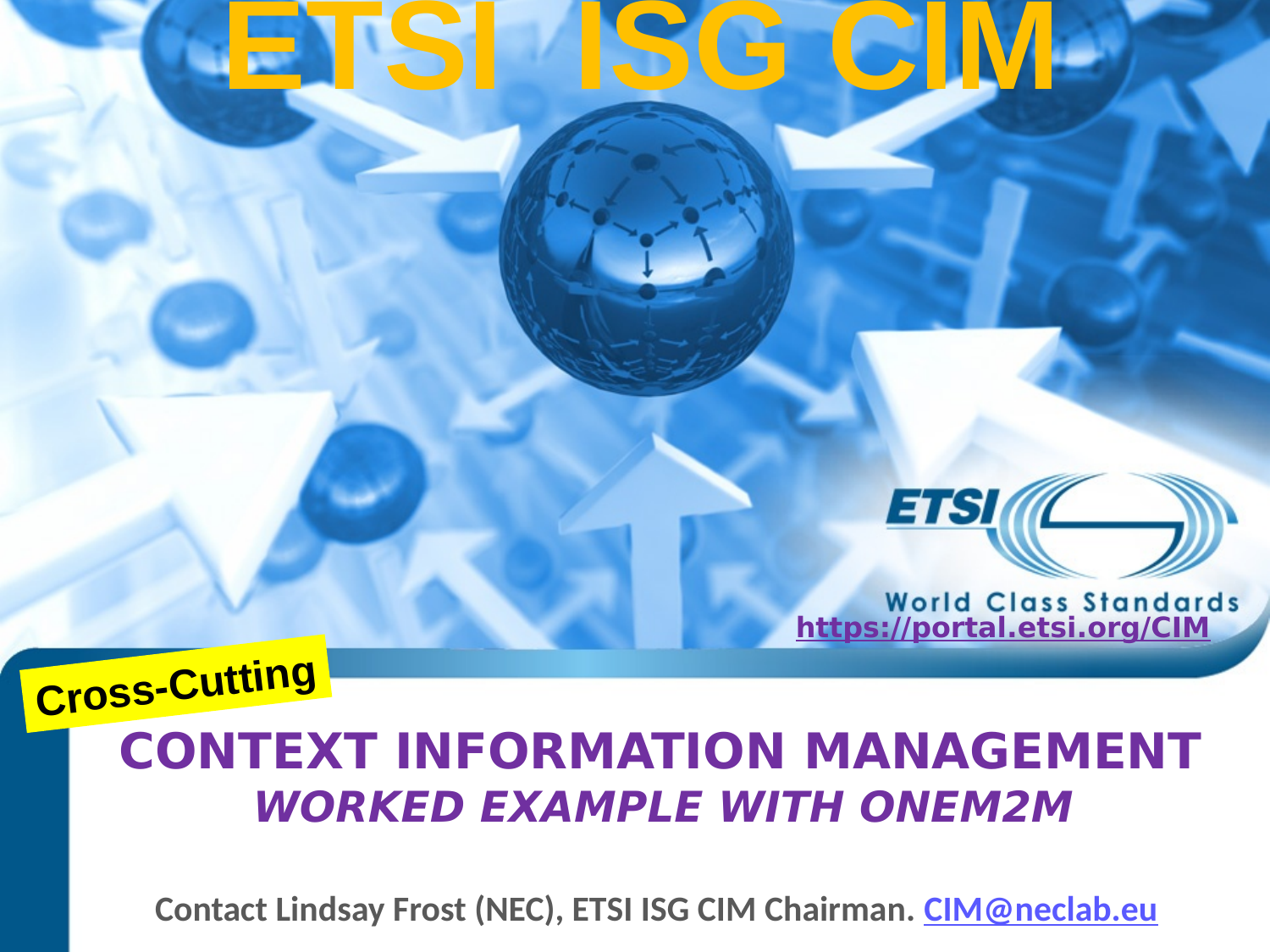

ETSI  ISG CIM

https://portal.etsi.org/CIM
Cross-Cutting
# Context Information Management
Worked Example with oneM2M
Contact Lindsay Frost (NEC), ETSI ISG CIM Chairman. CIM@neclab.eu